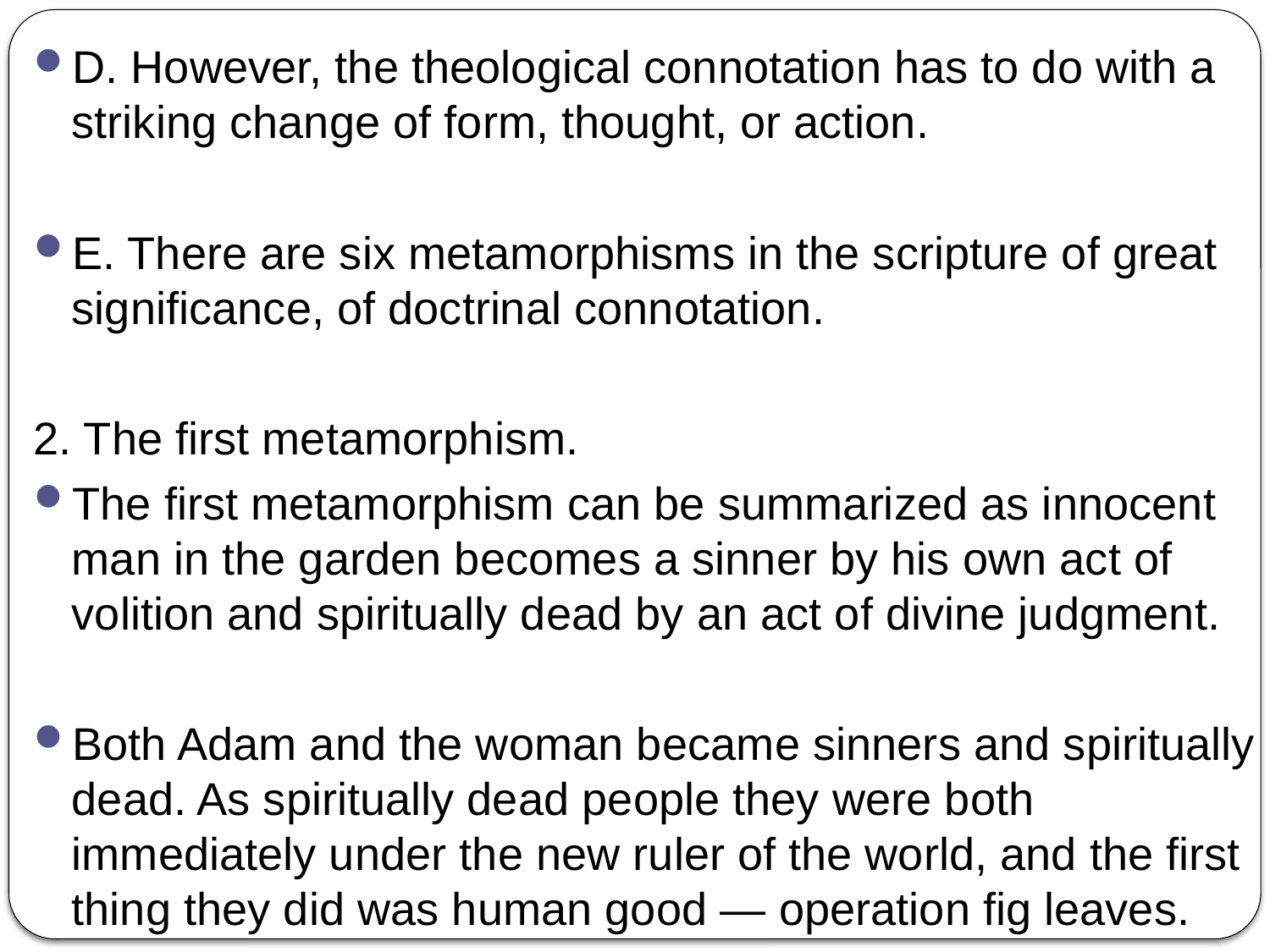

D. However, the theological connotation has to do with a striking change of form, thought, or action.

E. There are six metamorphisms in the scripture of great significance, of doctrinal connotation.

2. The first metamorphism.
The first metamorphism can be summarized as innocent man in the garden becomes a sinner by his own act of volition and spiritually dead by an act of divine judgment.

Both Adam and the woman became sinners and spiritually dead. As spiritually dead people they were both immediately under the new ruler of the world, and the first thing they did was human good — operation fig leaves.